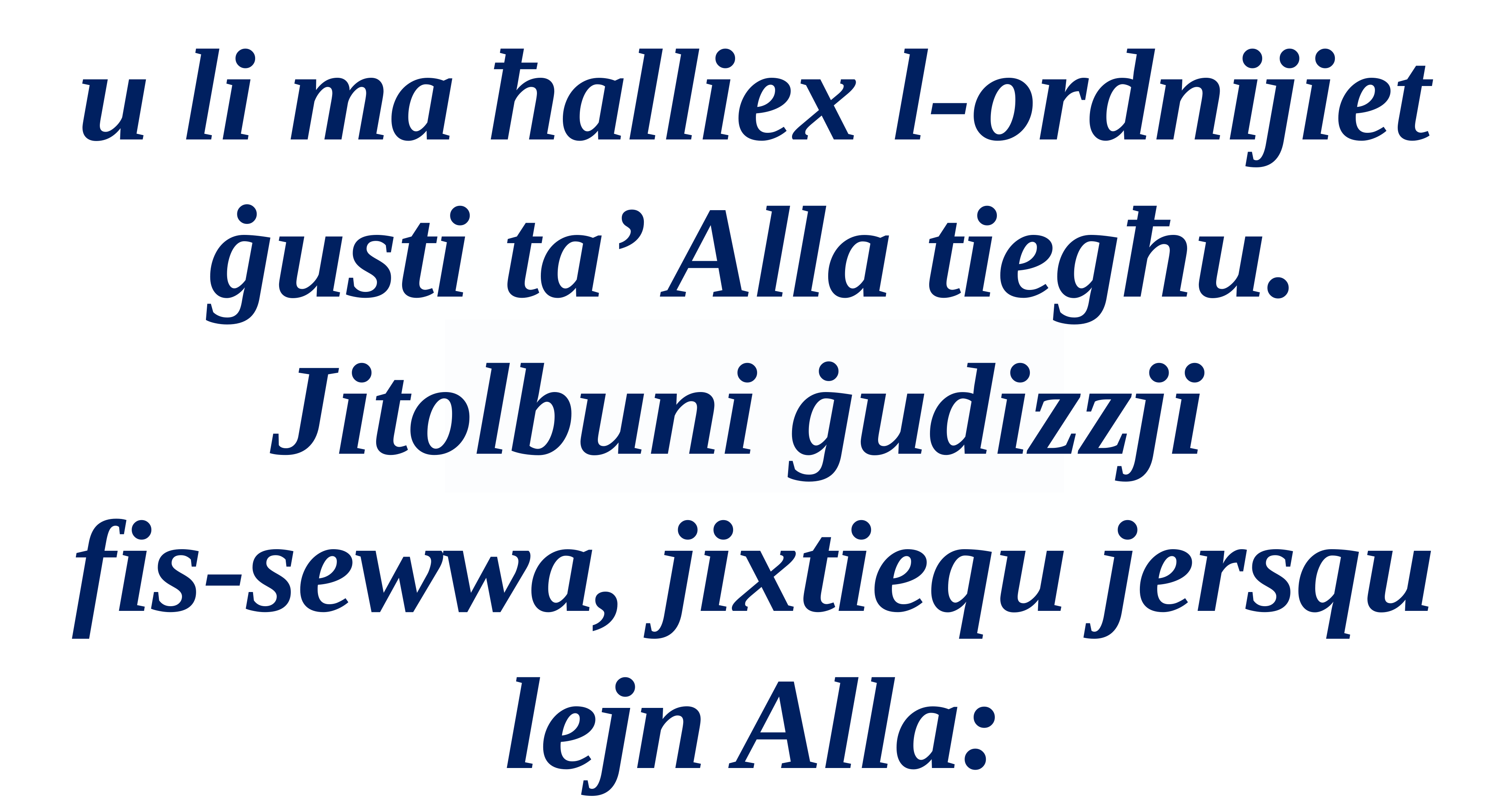

u li ma ħalliex l-ordnijiet ġusti ta’ Alla tiegħu.
Jitolbuni ġudizzji
fis-sewwa, jixtiequ jersqu lejn Alla: